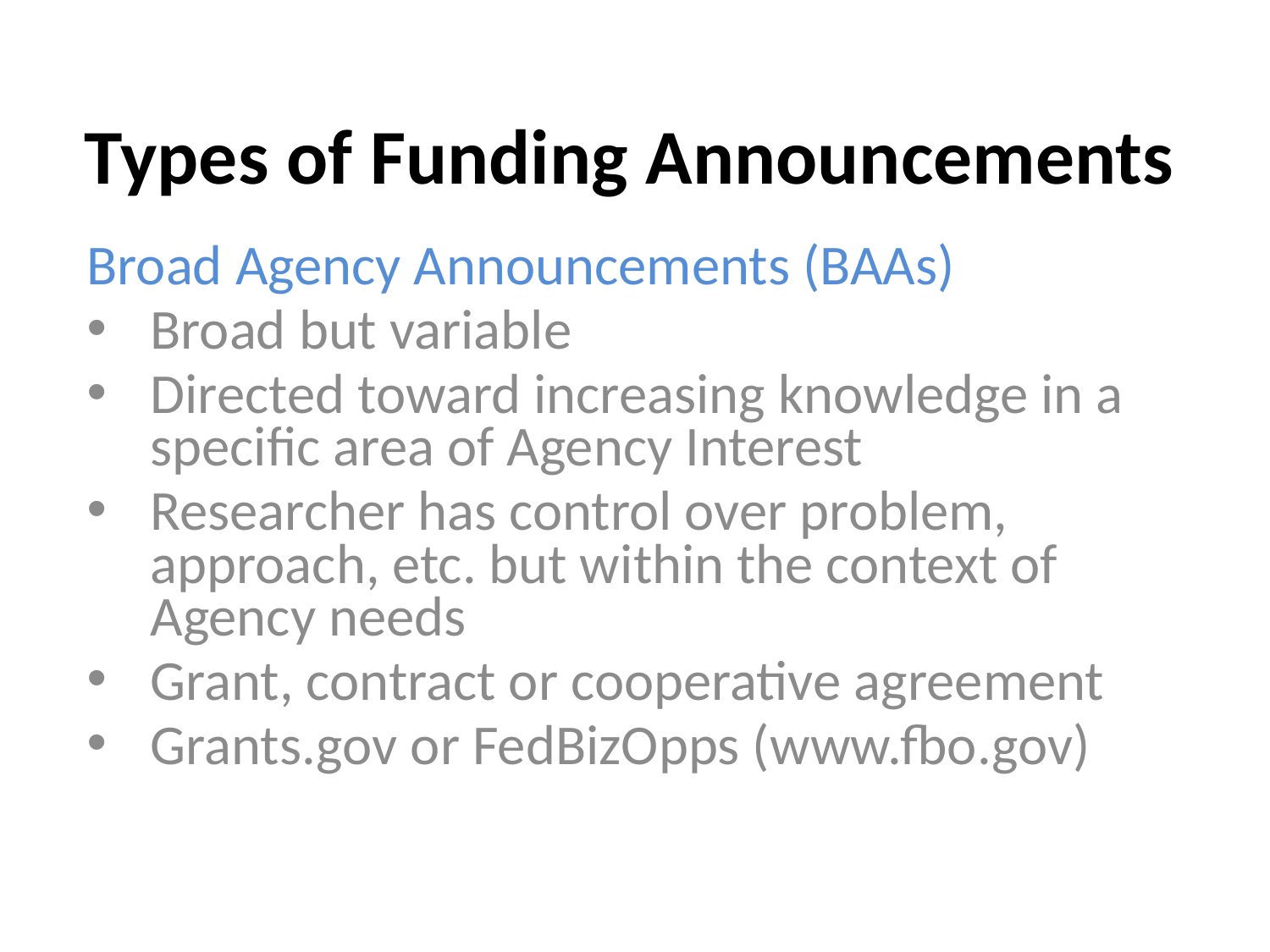

# Types of Funding Announcements
Broad Agency Announcements (BAAs)
Broad but variable
Directed toward increasing knowledge in a specific area of Agency Interest
Researcher has control over problem, approach, etc. but within the context of Agency needs
Grant, contract or cooperative agreement
Grants.gov or FedBizOpps (www.fbo.gov)